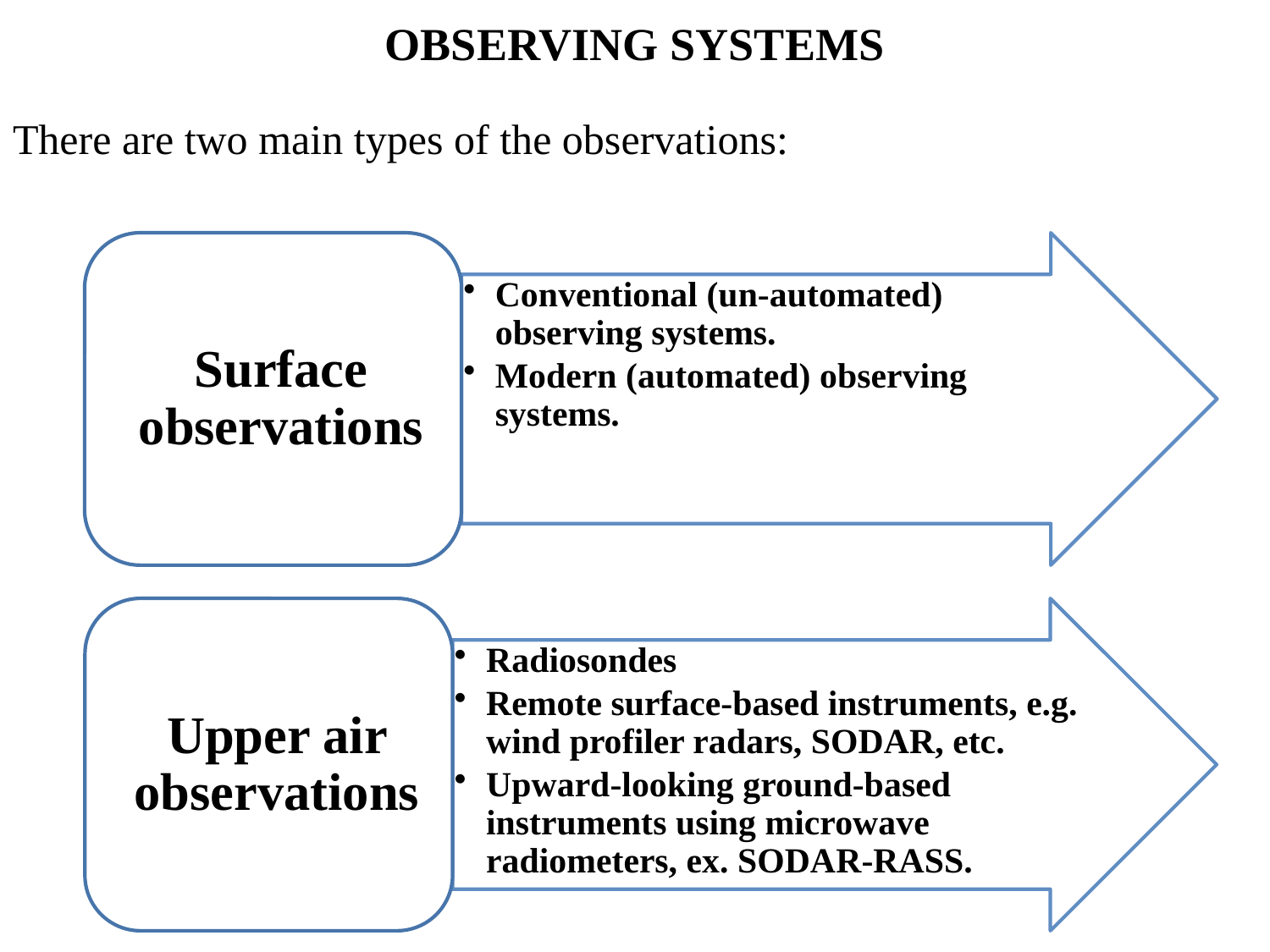

# OBSERVING SYSTEMS
There are two main types of the observations:
Conventional (un-automated) observing systems.
Modern (automated) observing systems.
Surface observations
Radiosondes
Remote surface-based instruments, e.g. wind profiler radars, SODAR, etc.
Upward-looking ground-based instruments using microwave radiometers, ex. SODAR-RASS.
Upper air observations